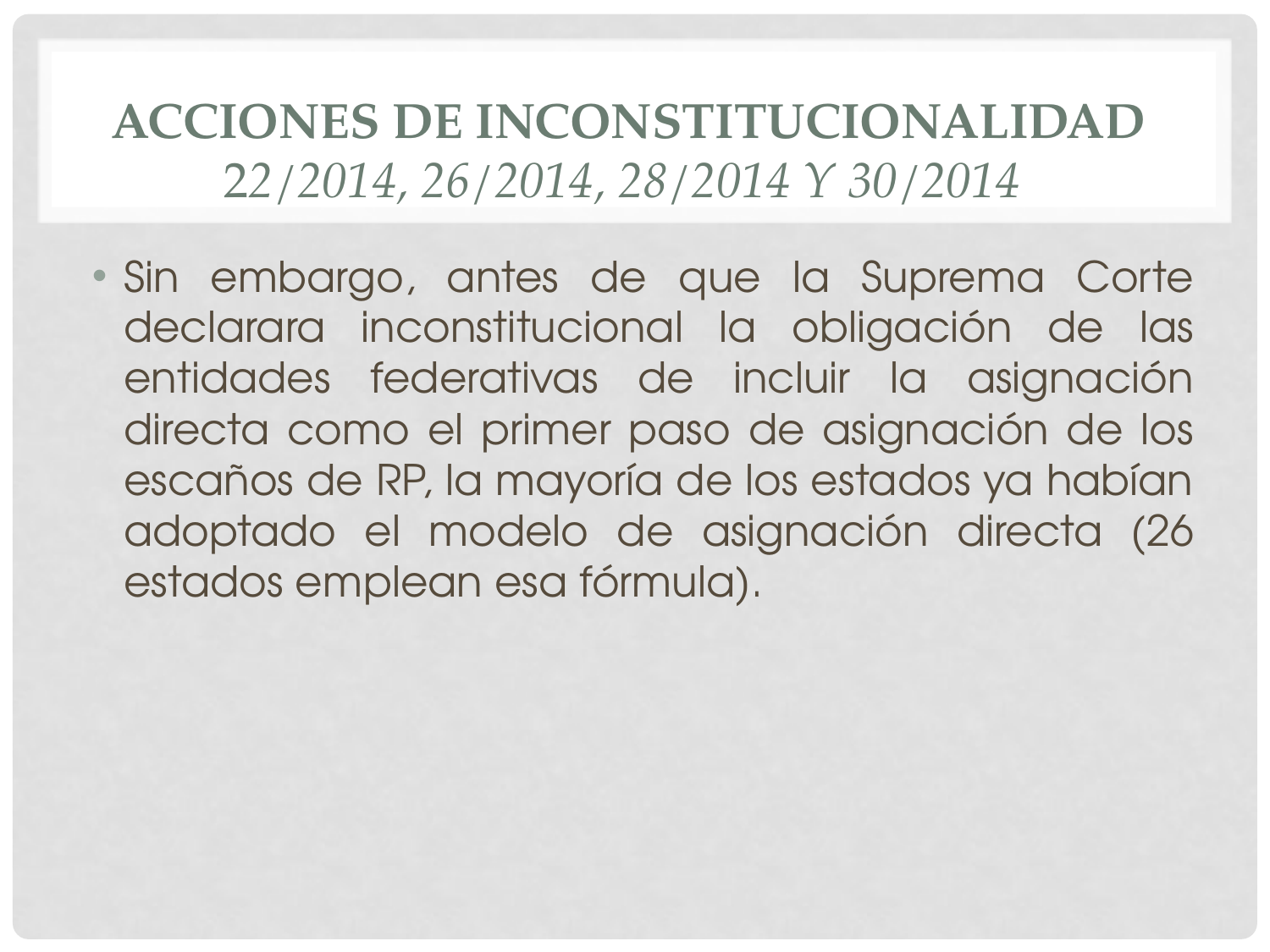

# Acciones de inconstitucionalidad 22/2014, 26/2014, 28/2014 y 30/2014
Sin embargo, antes de que la Suprema Corte declarara inconstitucional la obligación de las entidades federativas de incluir la asignación directa como el primer paso de asignación de los escaños de RP, la mayoría de los estados ya habían adoptado el modelo de asignación directa (26 estados emplean esa fórmula).